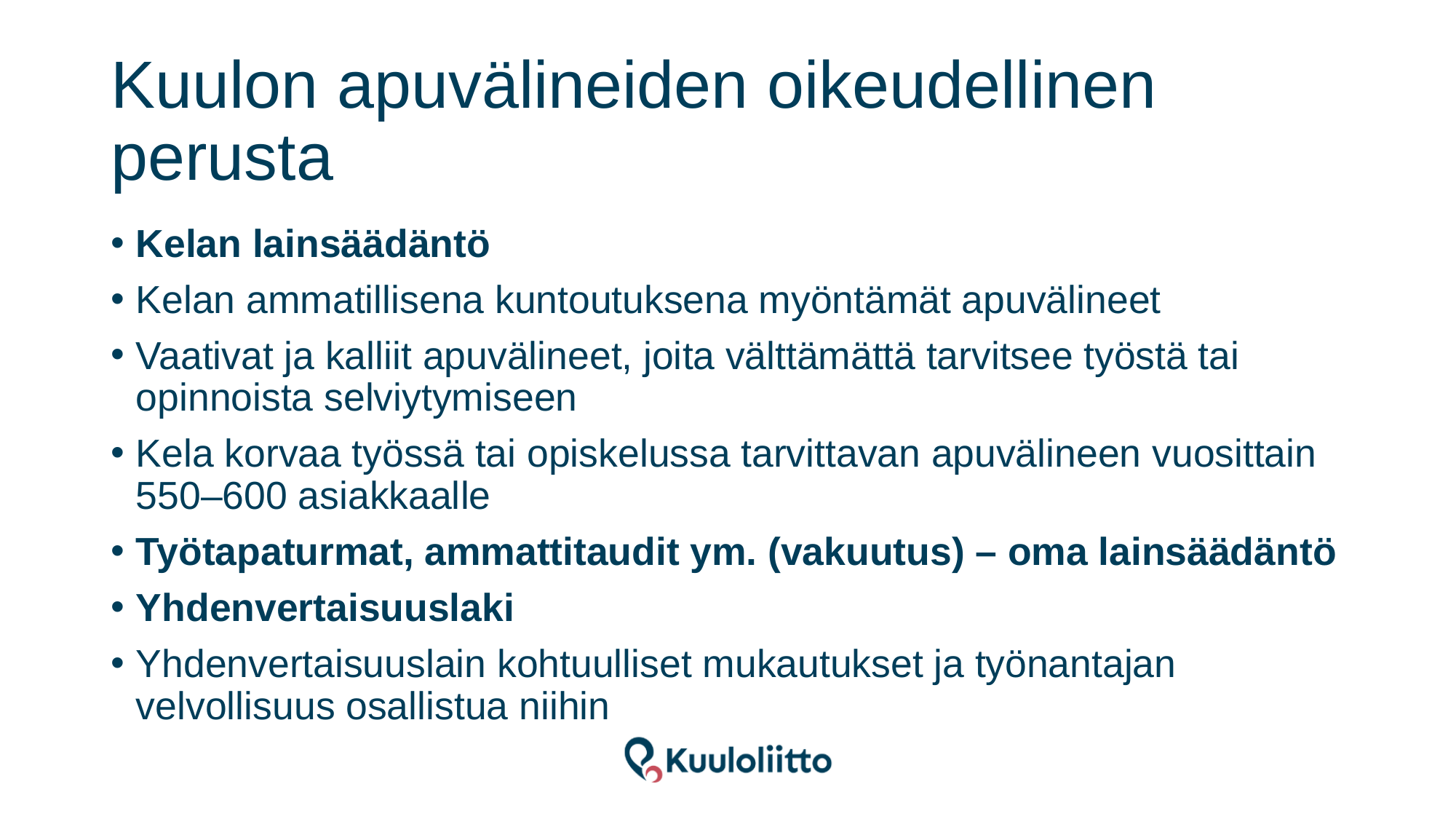

# Kuulon apuvälineiden oikeudellinen perusta
Kelan lainsäädäntö
Kelan ammatillisena kuntoutuksena myöntämät apuvälineet
Vaativat ja kalliit apuvälineet, joita välttämättä tarvitsee työstä tai opinnoista selviytymiseen
Kela korvaa työssä tai opiskelussa tarvittavan apuvälineen vuosittain 550–600 asiakkaalle
Työtapaturmat, ammattitaudit ym. (vakuutus) – oma lainsäädäntö
Yhdenvertaisuuslaki
Yhdenvertaisuuslain kohtuulliset mukautukset ja työnantajan velvollisuus osallistua niihin